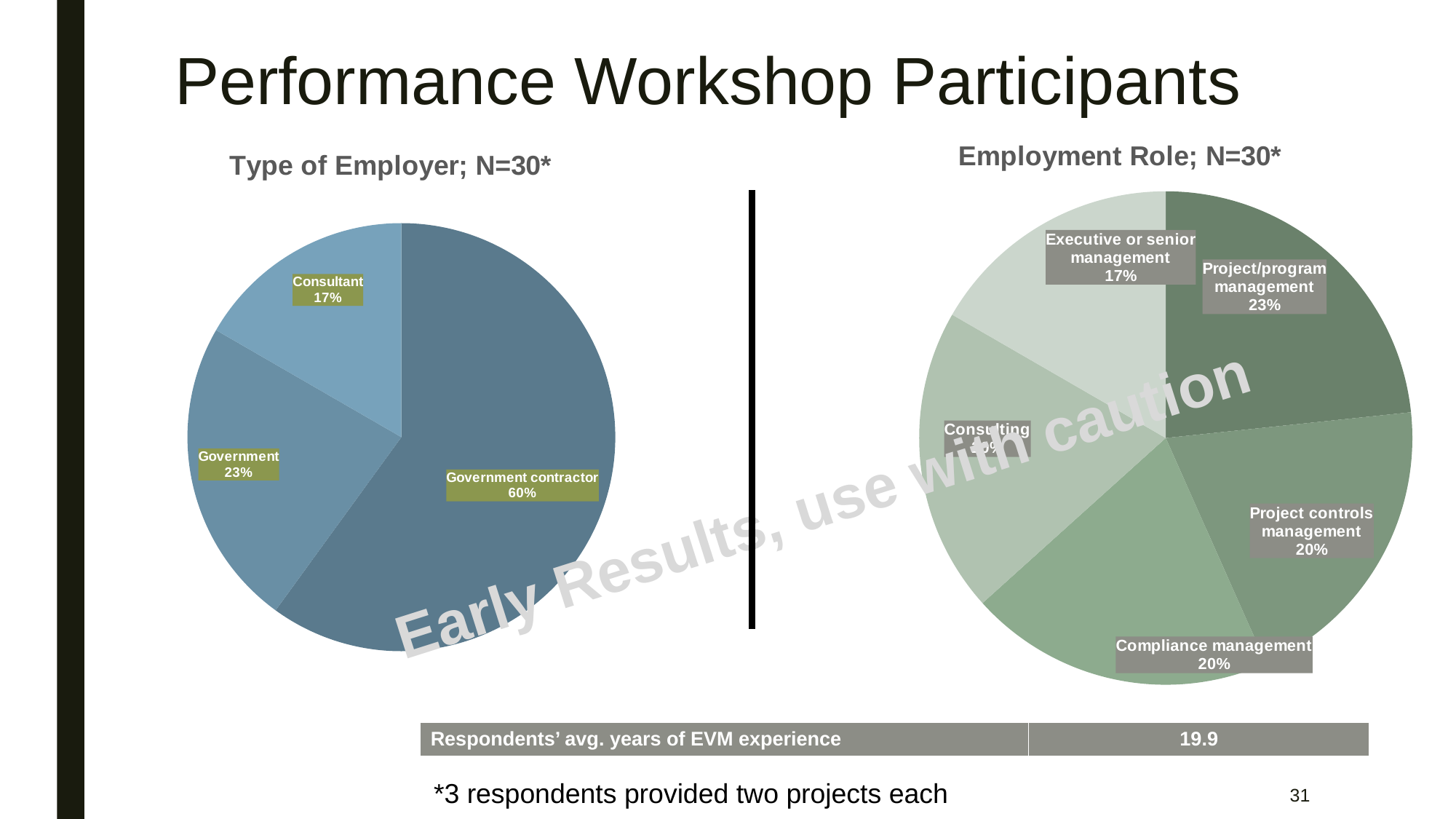

# Performance Workshop Participants

### Chart: Employment Role; N=30*

| Category |  |
|---|---|
| Project/program management | 0.23333333333333334 |
| Project controls management | 0.2 |
| Compliance management | 0.2 |
| Consulting | 0.2 |
| Executive or senior management | 0.16666666666666666 |

### Chart: Type of Employer; N=30*

| Category |  |
|---|---|
| Government contractor | 0.6 |
| Government | 0.23333333333333334 |
| Consultant | 0.16666666666666666 |
Early Results, use with caution
| Respondents’ avg. years of EVM experience | 19.9 |
| --- | --- |
*3 respondents provided two projects each
31